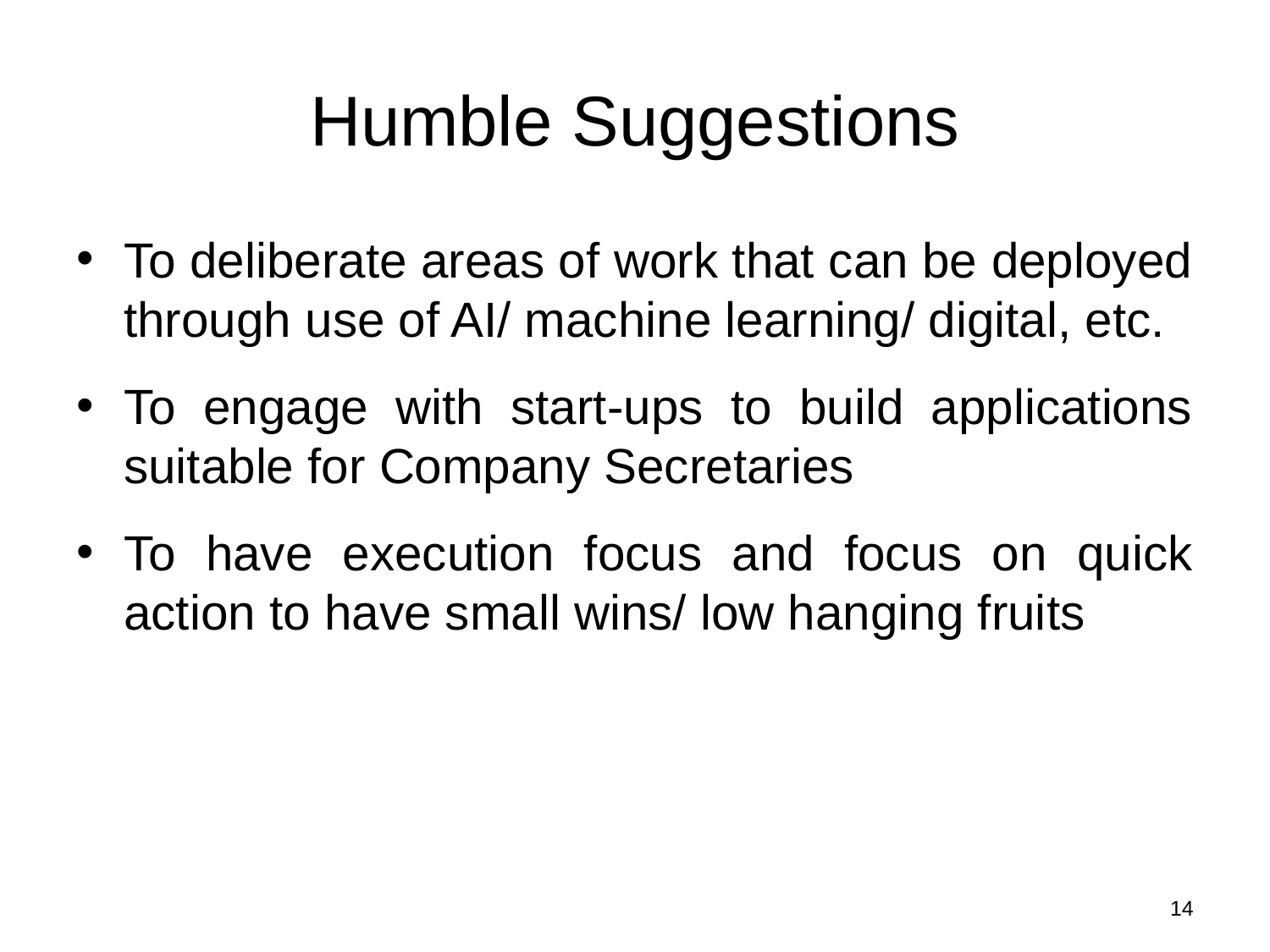

# Humble Suggestions
To deliberate areas of work that can be deployed through use of AI/ machine learning/ digital, etc.
To engage with start-ups to build applications suitable for Company Secretaries
To have execution focus and focus on quick action to have small wins/ low hanging fruits
14